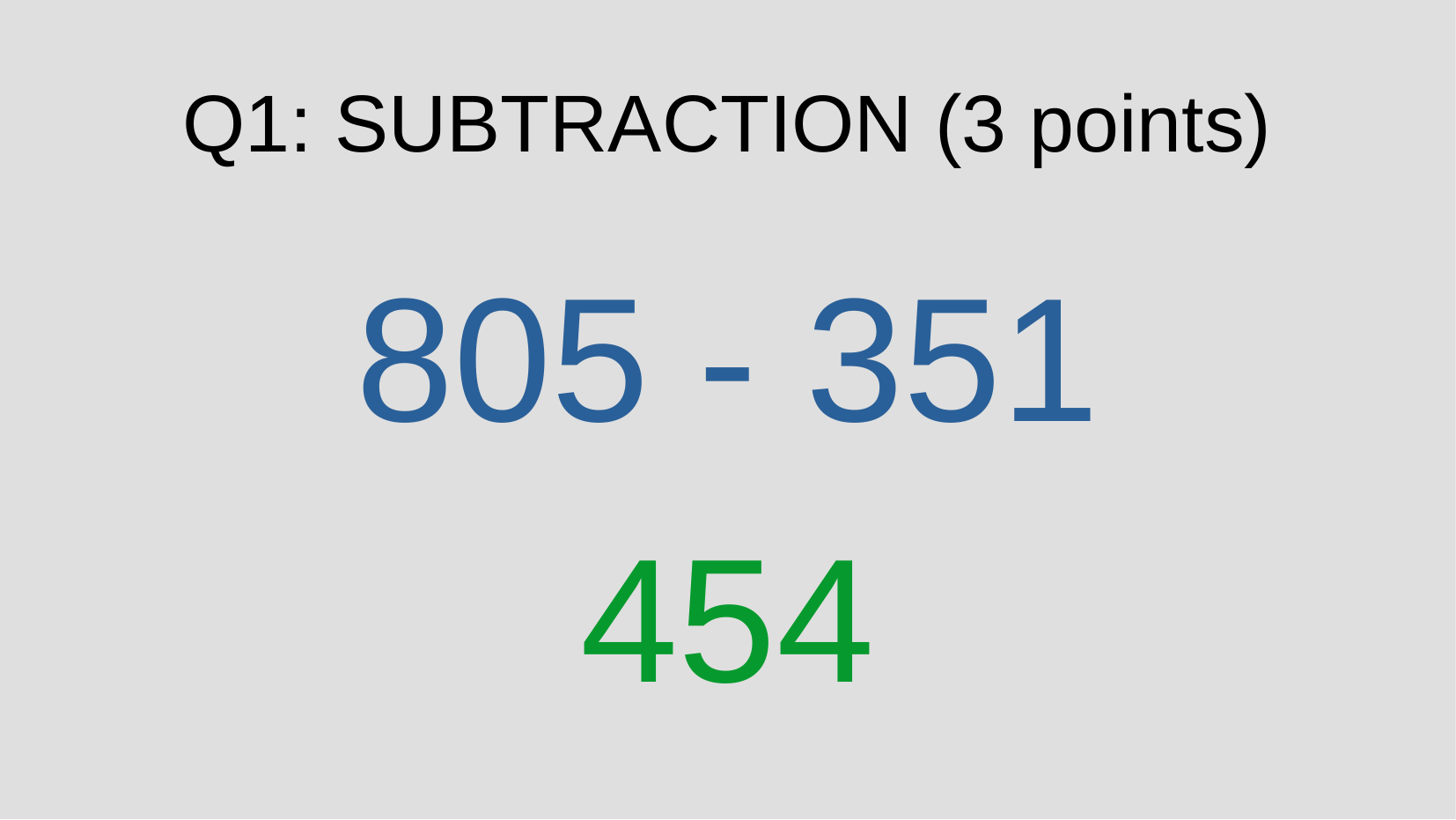

Q1: SUBTRACTION (3 points)
805 - 351
454